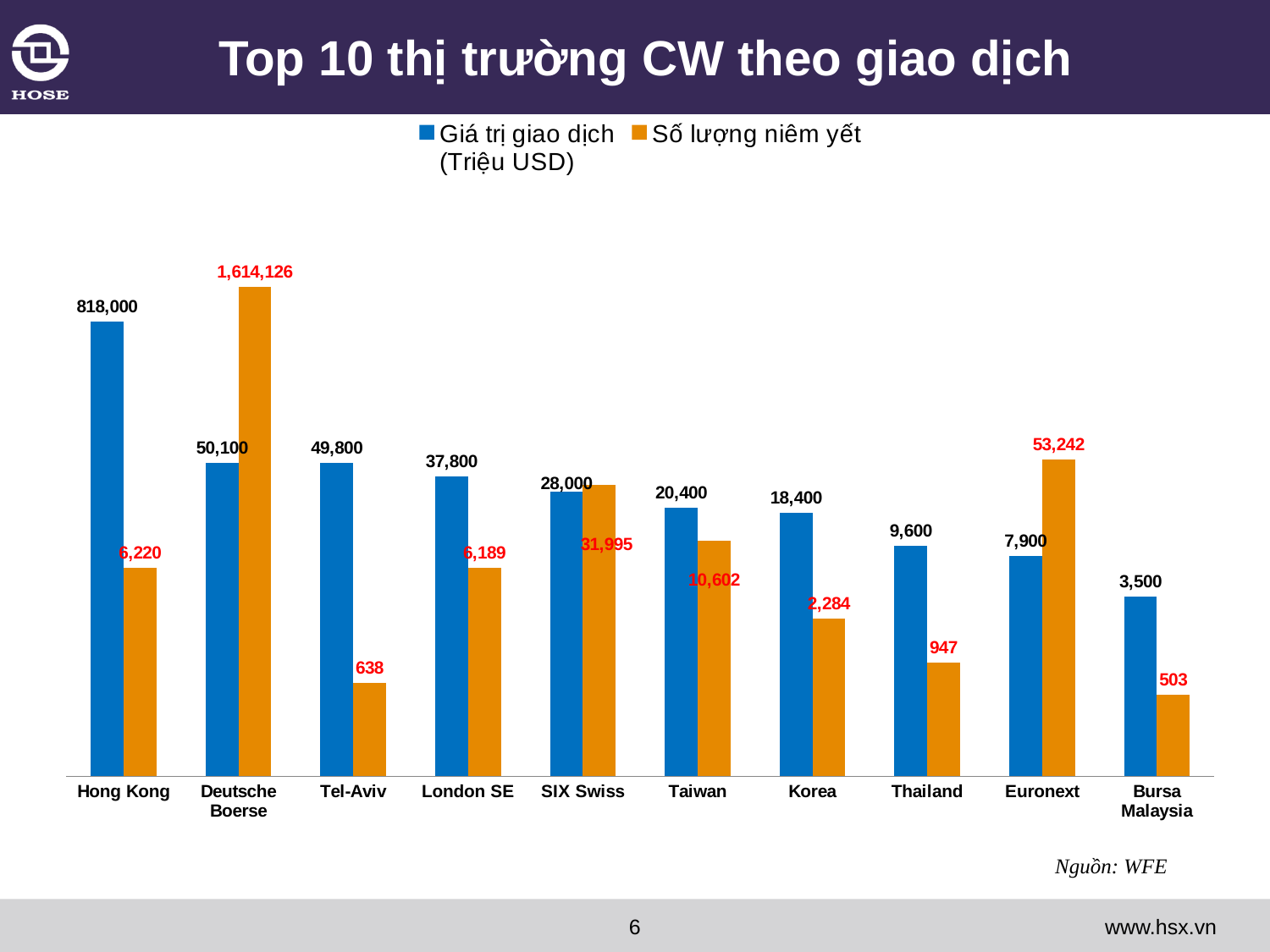

# Top 10 thị trường CW theo giao dịch

### Chart

| Category | Giá trị giao dịch
(Triệu USD) | Số lượng niêm yết |
|---|---|---|
| Hong Kong | 818000.0 | 6220.0 |
| Deutsche Boerse | 50100.0 | 1614126.0 |
| Tel-Aviv | 49800.0 | 638.0 |
| London SE | 37800.0 | 6189.0 |
| SIX Swiss | 28000.0 | 31995.0 |
| Taiwan | 20400.0 | 10602.0 |
| Korea | 18400.0 | 2284.0 |
| Thailand | 9600.0 | 947.0 |
| Euronext | 7900.0 | 53242.0 |
| Bursa Malaysia | 3500.0 | 503.0 |
Nguồn: WFE
www.hsx.vn
6